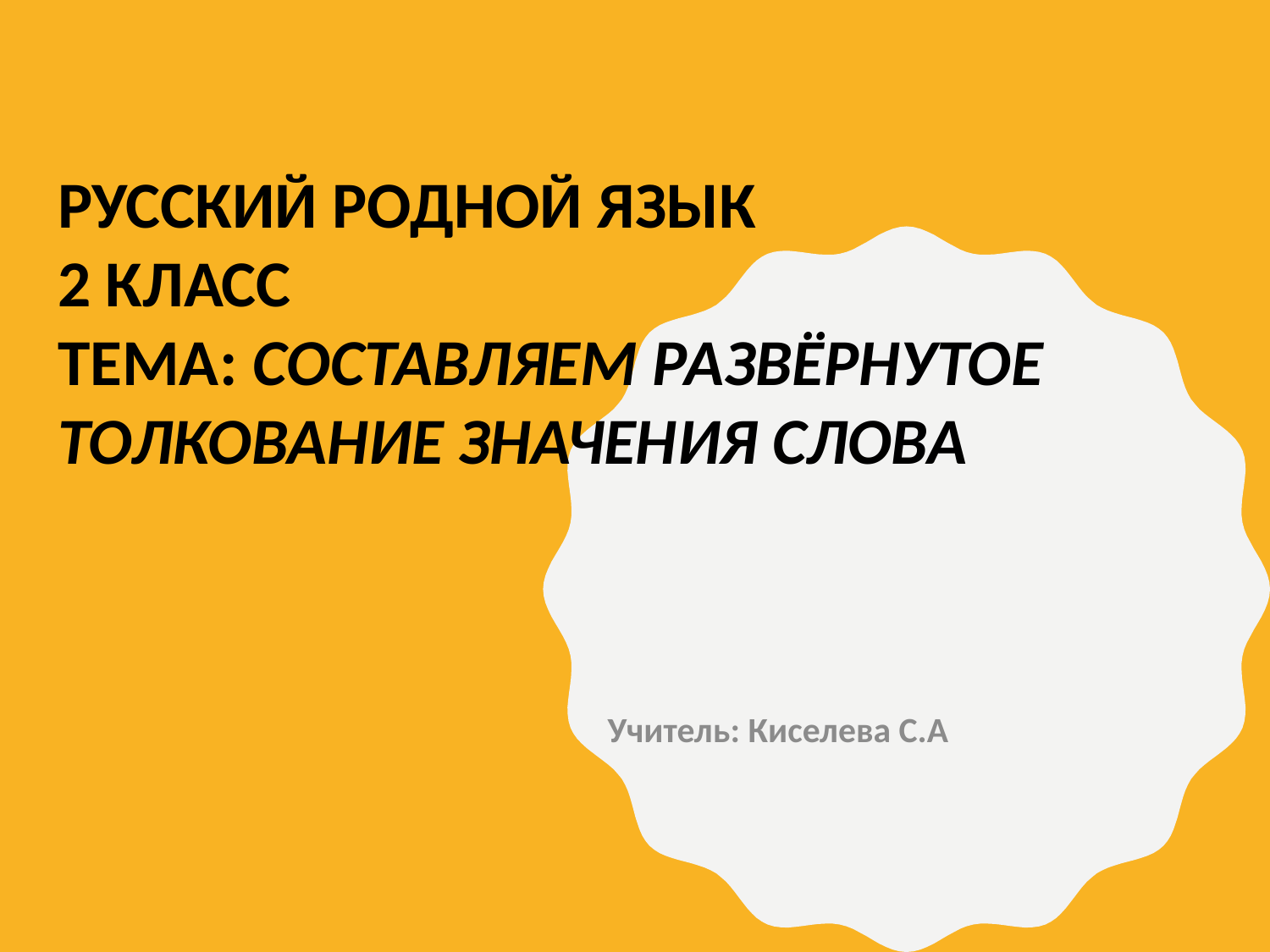

# Русский родной язык 2 класс Тема: Составляем развёрнутое толкование значения слова

Учитель: Киселева С.А